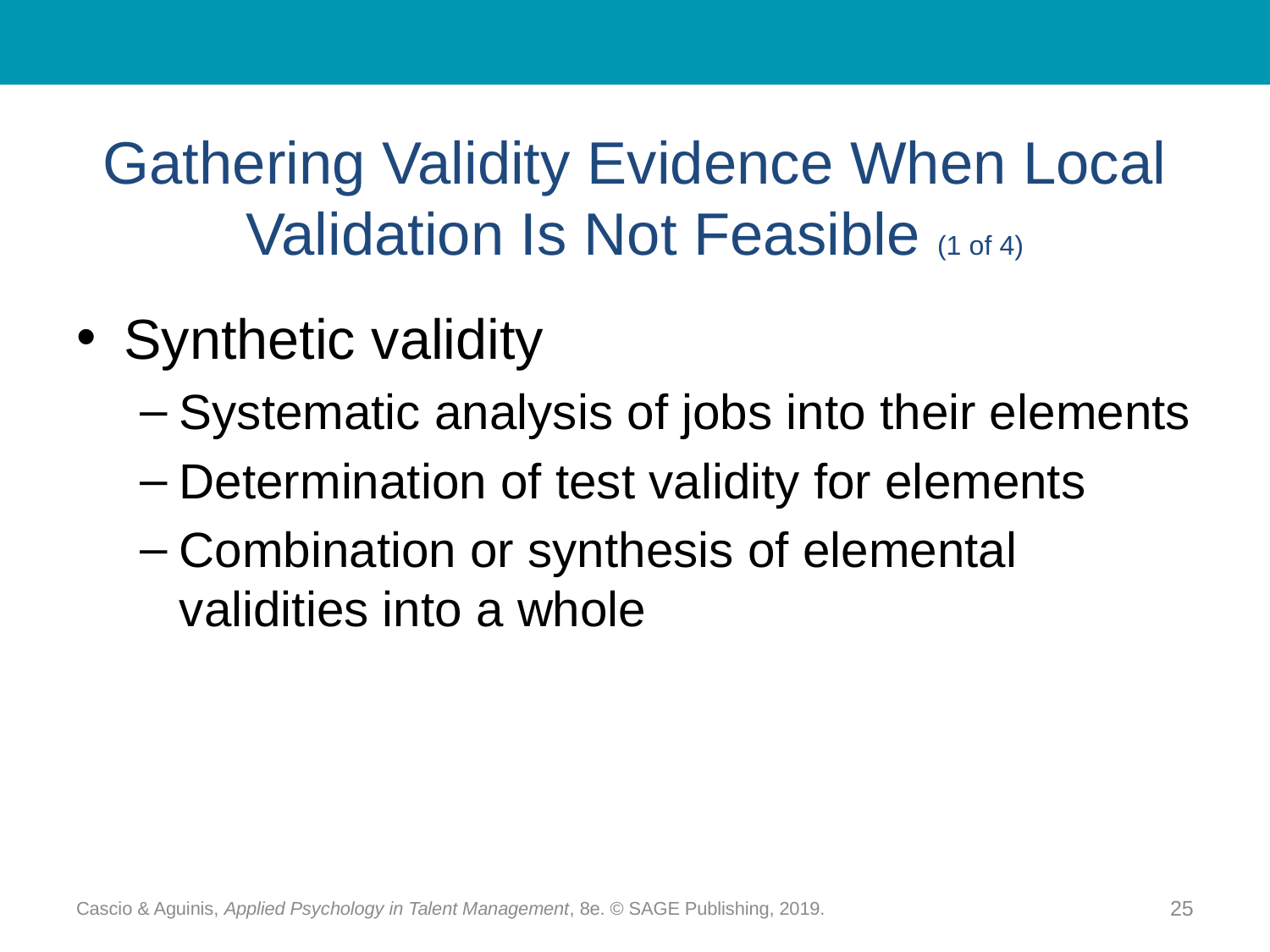

# Gathering Validity Evidence When Local Validation Is Not Feasible (1 of 4)
Synthetic validity
Systematic analysis of jobs into their elements
Determination of test validity for elements
Combination or synthesis of elemental validities into a whole
Cascio & Aguinis, Applied Psychology in Talent Management, 8e. © SAGE Publishing, 2019.
25